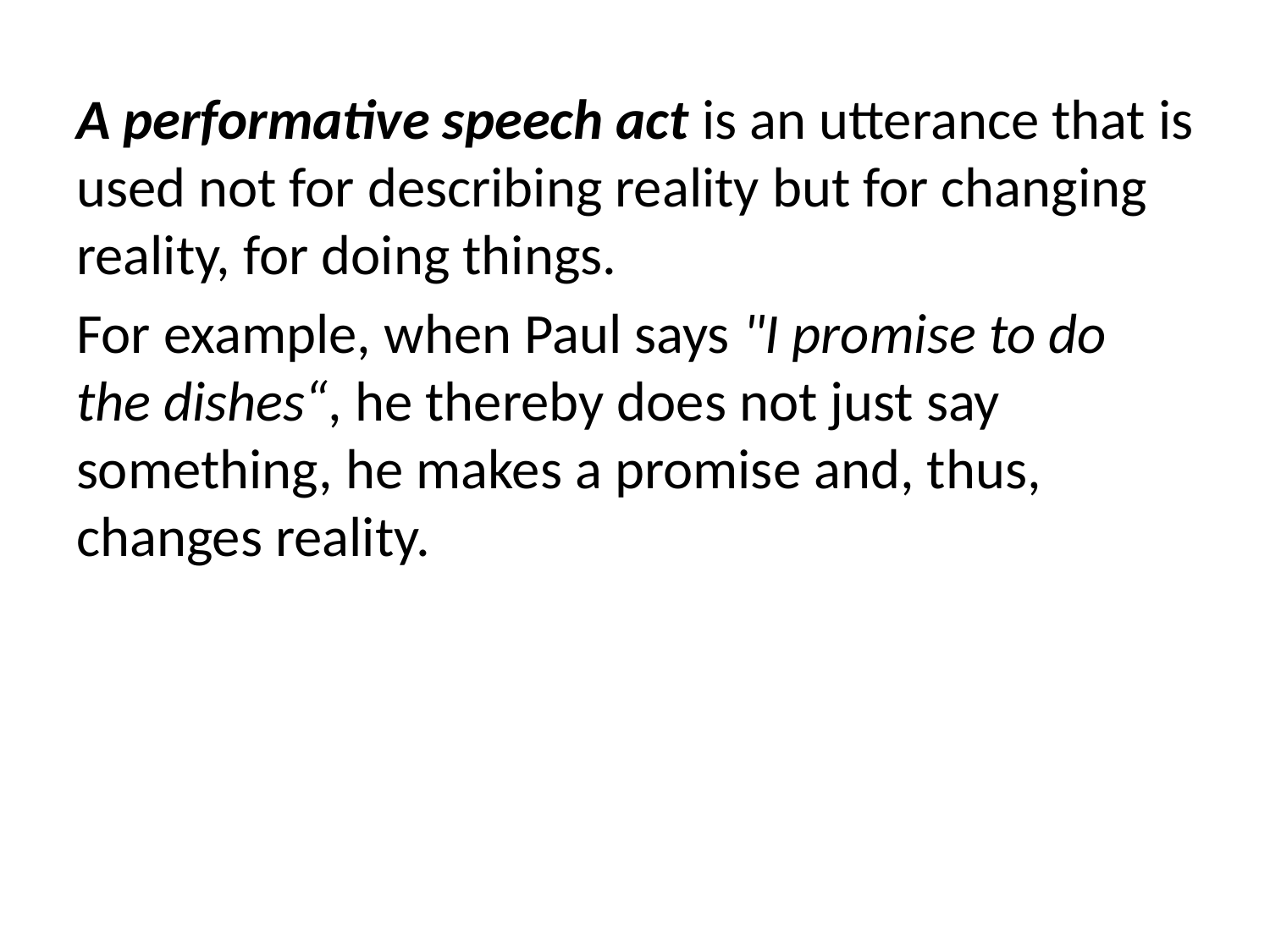

A performative speech act is an utterance that is used not for describing reality but for changing reality, for doing things.
For example, when Paul says "I promise to do the dishes“, he thereby does not just say something, he makes a promise and, thus, changes reality.